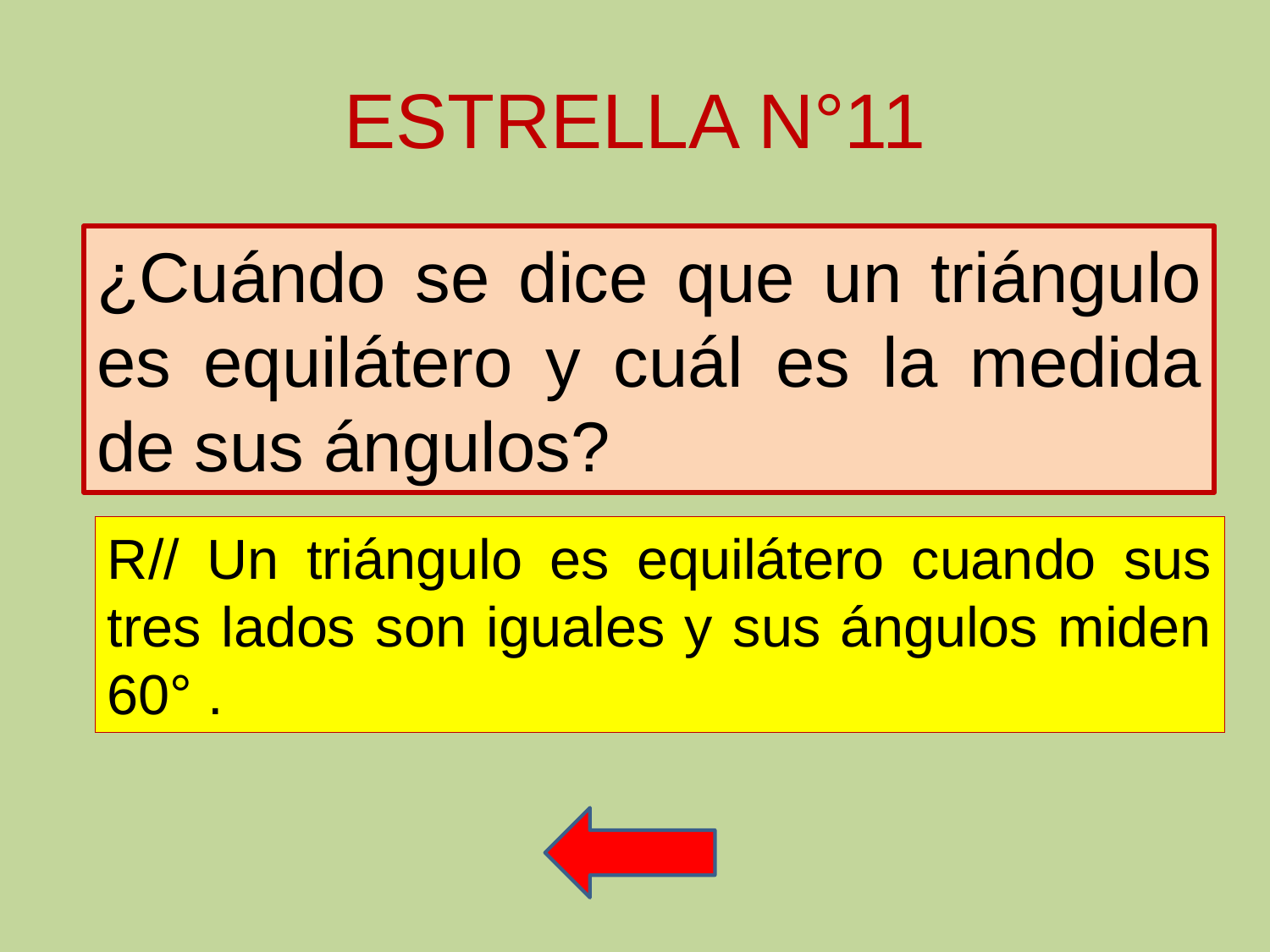

# ESTRELLA N°11
¿Cuándo se dice que un triángulo es equilátero y cuál es la medida de sus ángulos?
R// Un triángulo es equilátero cuando sus tres lados son iguales y sus ángulos miden 60° .